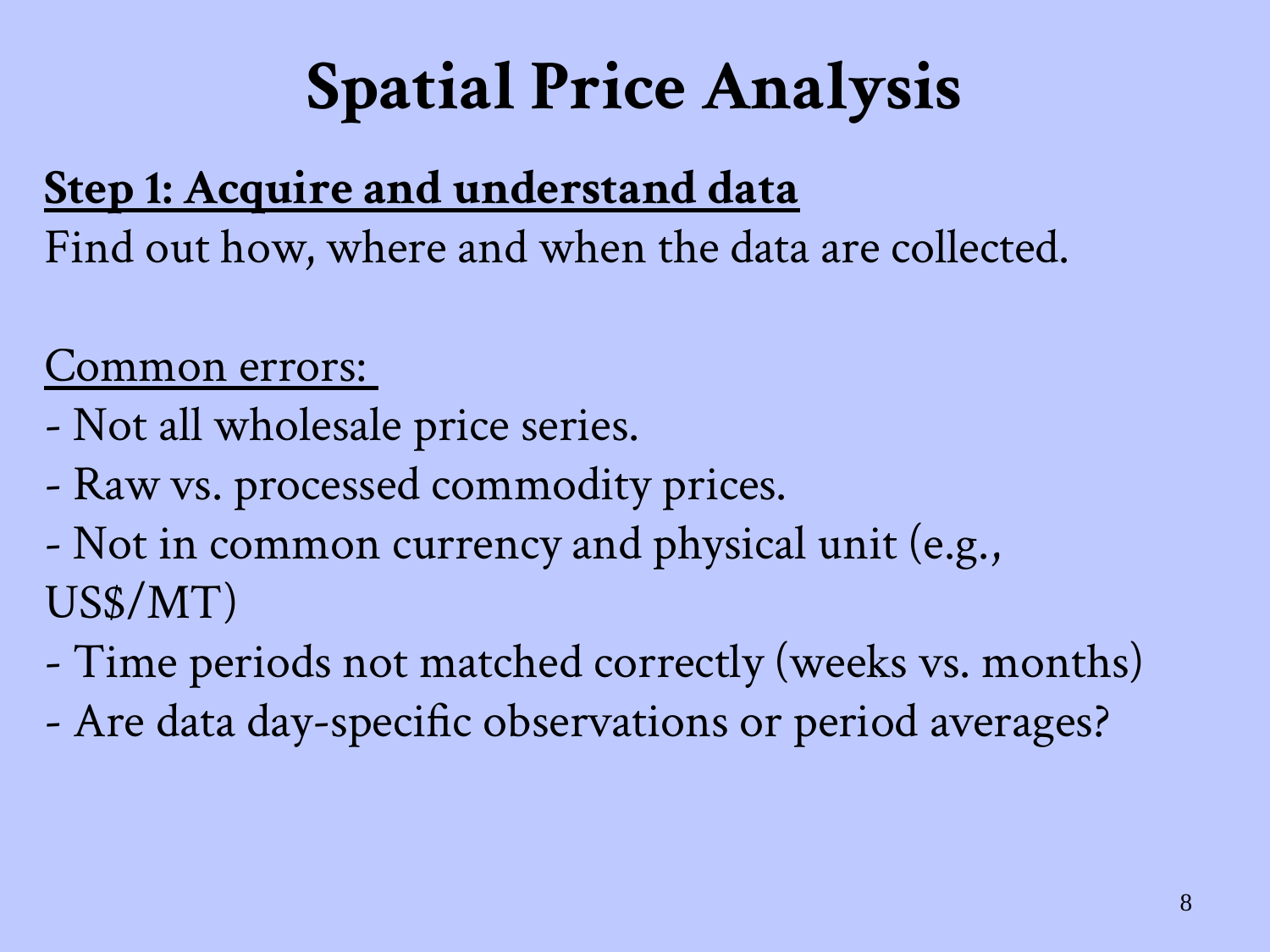

Spatial Price Analysis
Step 1: Acquire and understand data
Find out how, where and when the data are collected.

Common errors:
- Not all wholesale price series.
- Raw vs. processed commodity prices.
- Not in common currency and physical unit (e.g.,  US$/MT)
- Time periods not matched correctly (weeks vs. months)
- Are data day-specific observations or period averages?
8